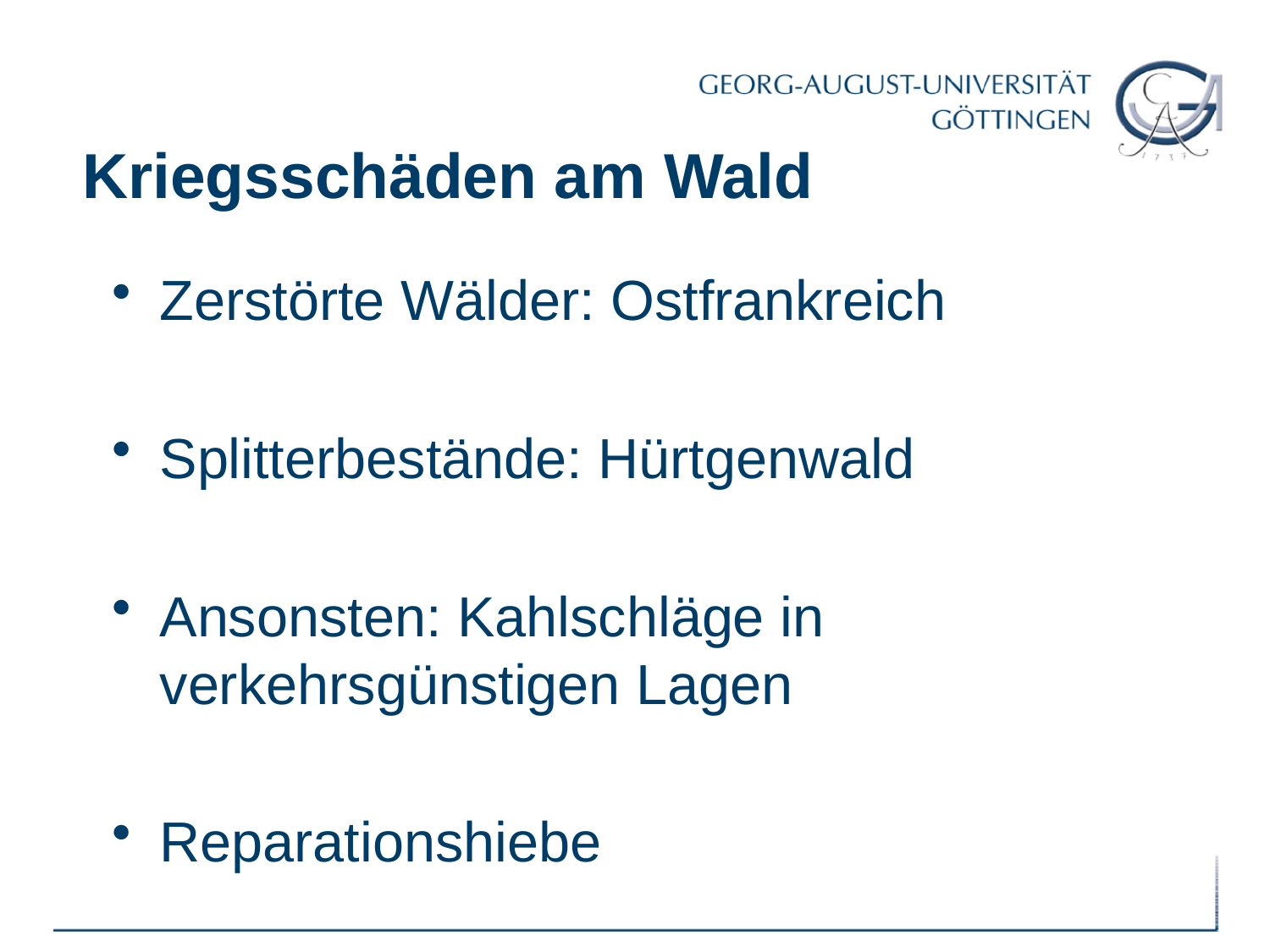

# Kriegsschäden am Wald
Zerstörte Wälder: Ostfrankreich

Splitterbestände: Hürtgenwald

Ansonsten: Kahlschläge in verkehrsgünstigen Lagen

Reparationshiebe